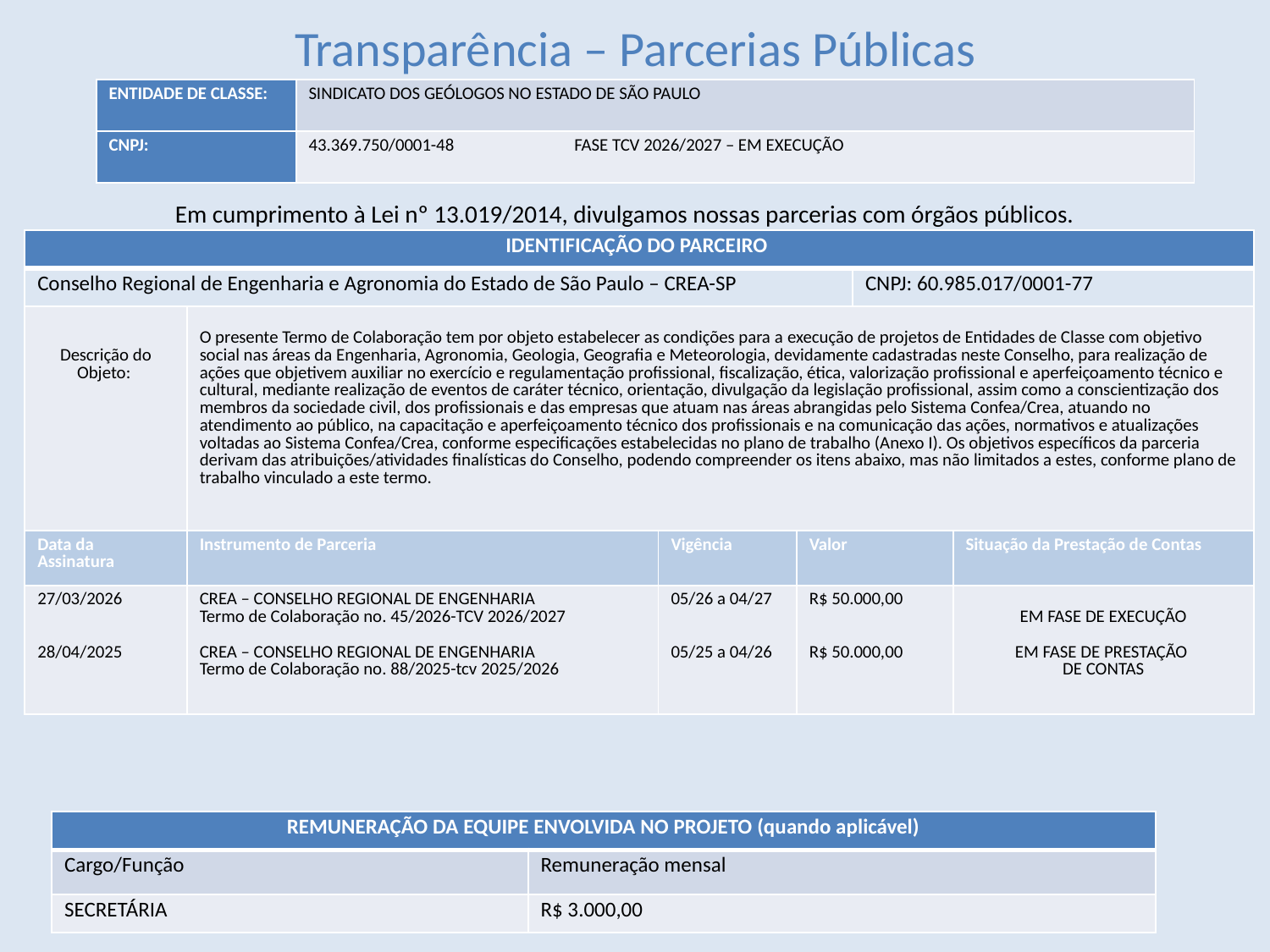

Transparência – Parcerias Públicas
| ENTIDADE DE CLASSE: | SINDICATO DOS GEÓLOGOS NO ESTADO DE SÃO PAULO |
| --- | --- |
| CNPJ: | 43.369.750/0001-48 FASE TCV 2026/2027 – EM EXECUÇÃO |
Em cumprimento à Lei nº 13.019/2014, divulgamos nossas parcerias com órgãos públicos.
| IDENTIFICAÇÃO DO PARCEIRO |  |  |  |  |  |
| --- | --- | --- | --- | --- | --- |
| Conselho Regional de Engenharia e Agronomia do Estado de São Paulo – CREA-SP |  | CNPJ: 00.000000/0004-00 |  | CNPJ: 60.985.017/0001-77 |  |
| Descrição do Objeto: | O presente Termo de Colaboração tem por objeto estabelecer as condições para a execução de projetos de Entidades de Classe com objetivo social nas áreas da Engenharia, Agronomia, Geologia, Geografia e Meteorologia, devidamente cadastradas neste Conselho, para realização de ações que objetivem auxiliar no exercício e regulamentação profissional, fiscalização, ética, valorização profissional e aperfeiçoamento técnico e cultural, mediante realização de eventos de caráter técnico, orientação, divulgação da legislação profissional, assim como a conscientização dos membros da sociedade civil, dos profissionais e das empresas que atuam nas áreas abrangidas pelo Sistema Confea/Crea, atuando no atendimento ao público, na capacitação e aperfeiçoamento técnico dos profissionais e na comunicação das ações, normativos e atualizações voltadas ao Sistema Confea/Crea, conforme especificações estabelecidas no plano de trabalho (Anexo I). Os objetivos específicos da parceria derivam das atribuições/atividades finalísticas do Conselho, podendo compreender os itens abaixo, mas não limitados a estes, conforme plano de trabalho vinculado a este termo. |  |  |  |  |
| Data da Assinatura | Instrumento de Parceria | Vigência | Valor | Valor | Situação da Prestação de Contas |
| 27/03/2026 28/04/2025 | CREA – CONSELHO REGIONAL DE ENGENHARIA Termo de Colaboração no. 45/2026-TCV 2026/2027 CREA – CONSELHO REGIONAL DE ENGENHARIA Termo de Colaboração no. 88/2025-tcv 2025/2026 | 05/26 a 04/27 05/25 a 04/26 | R$ 50.000,00 R$ 50.000,00 | R$ 110.000,00 | EM FASE DE EXECUÇÃO EM FASE DE PRESTAÇÃO DE CONTAS |
| REMUNERAÇÃO DA EQUIPE ENVOLVIDA NO PROJETO (quando aplicável) |  |
| --- | --- |
| Cargo/Função | Remuneração mensal |
| SECRETÁRIA | R$ 3.000,00 |